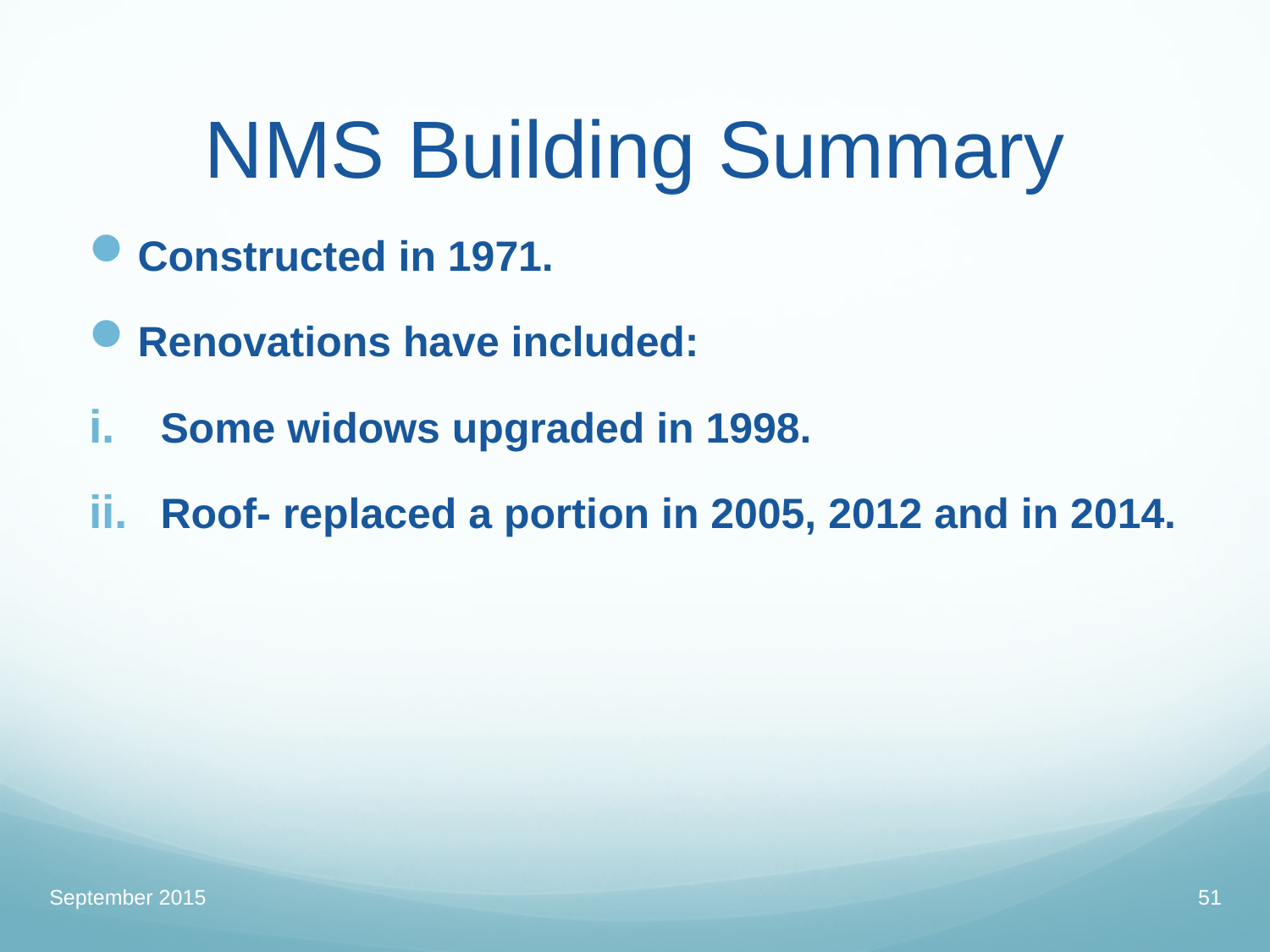

# NMS Building Summary
Constructed in 1971.
Renovations have included:
Some widows upgraded in 1998.
Roof- replaced a portion in 2005, 2012 and in 2014.

September 2015
51